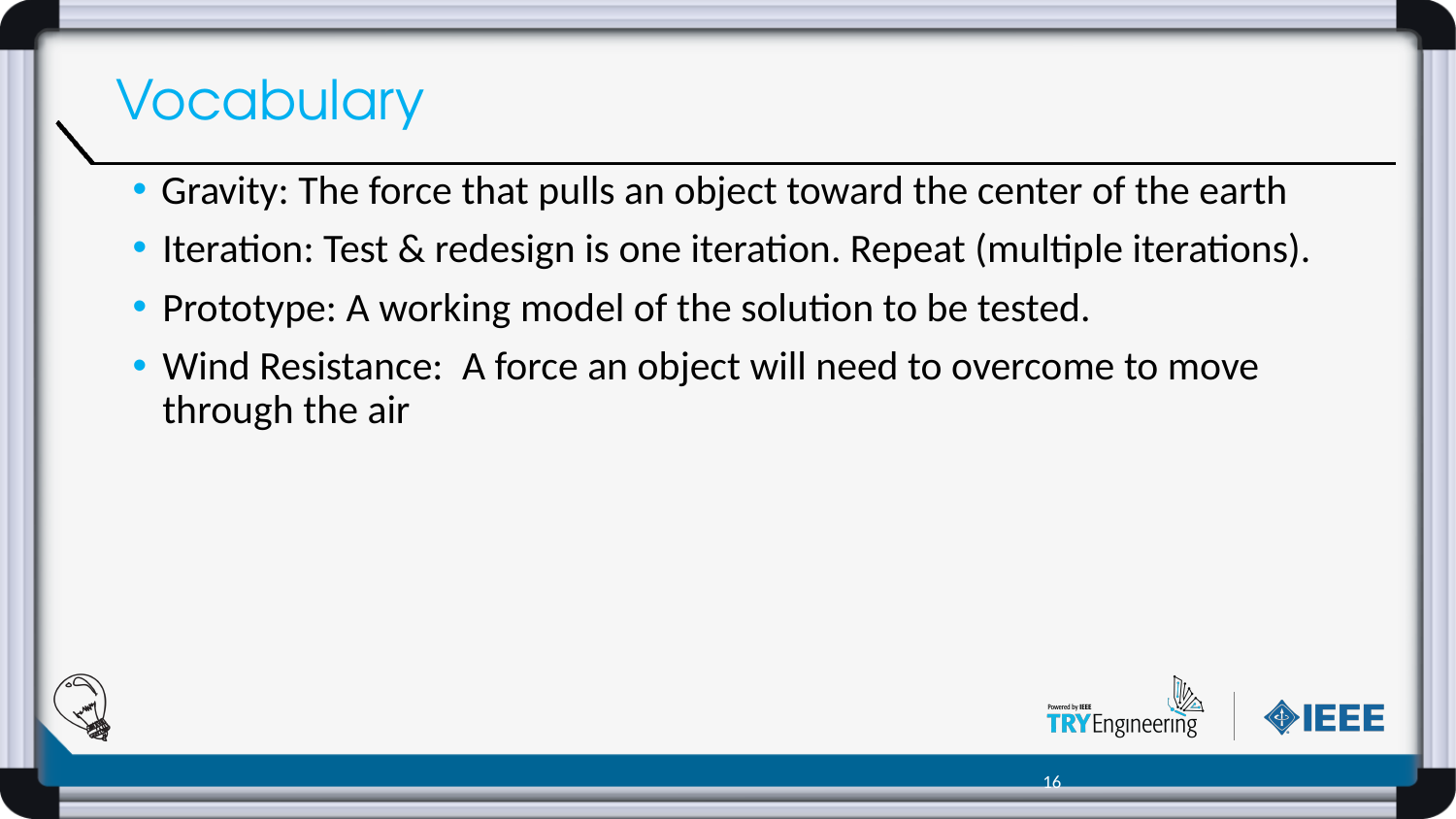

# Vocabulary
Gravity: The force that pulls an object toward the center of the earth
Iteration: Test & redesign is one iteration. Repeat (multiple iterations).
Prototype: A working model of the solution to be tested.
Wind Resistance:  A force an object will need to overcome to move through the air

16